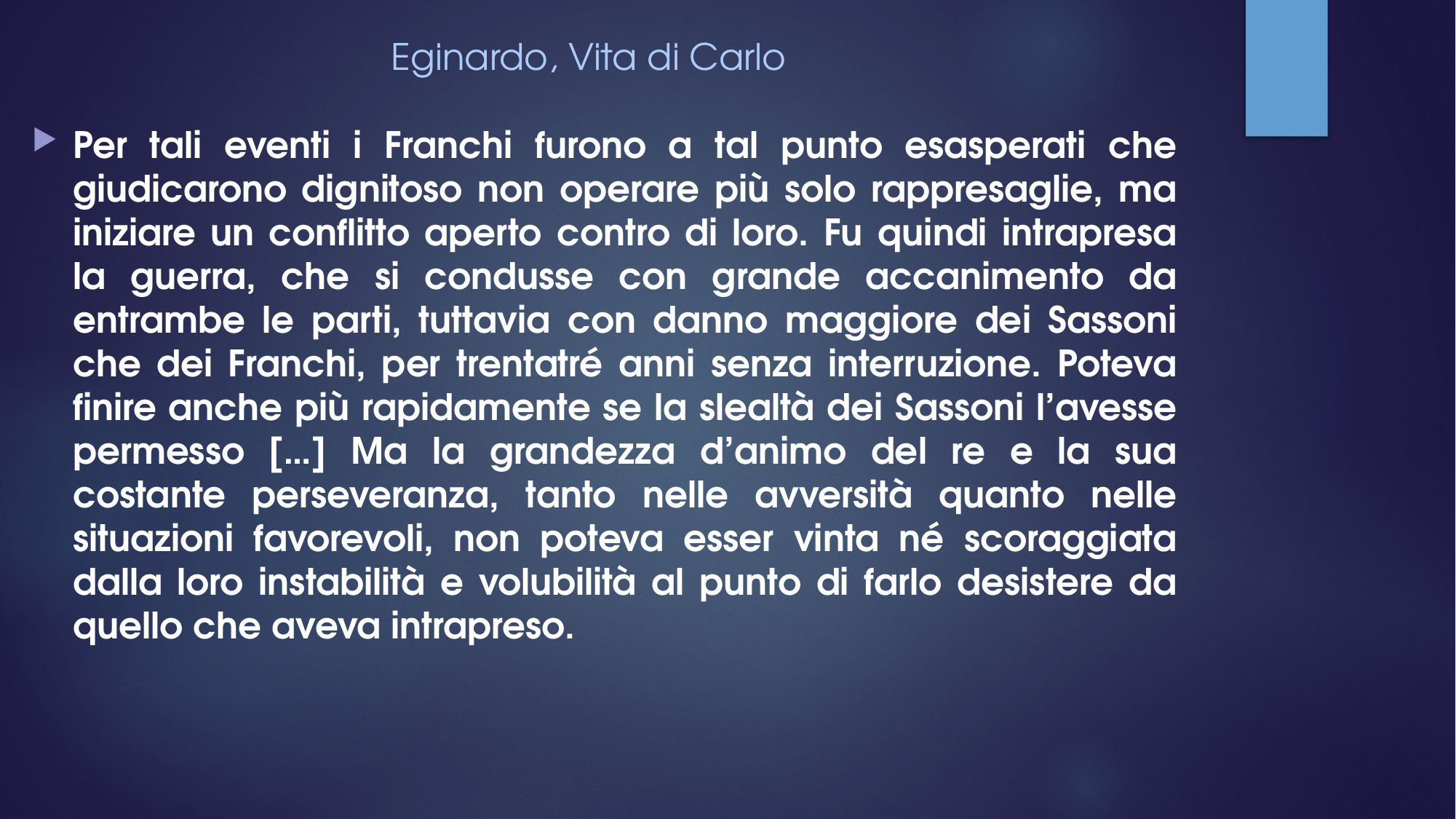

# Eginardo, Vita di Carlo
Per tali eventi i Franchi furono a tal punto esasperati che giudicarono dignitoso non operare più solo rappresaglie, ma iniziare un conflitto aperto contro di loro. Fu quindi intrapresa la guerra, che si condusse con grande accanimento da entrambe le parti, tuttavia con danno maggiore dei Sassoni che dei Franchi, per trentatré anni senza interruzione. Poteva finire anche più rapidamente se la slealtà dei Sassoni l’avesse permesso […] Ma la grandezza d’animo del re e la sua costante perseveranza, tanto nelle avversità quanto nelle situazioni favorevoli, non poteva esser vinta né scoraggiata dalla loro instabilità e volubilità al punto di farlo desistere da quello che aveva intrapreso.